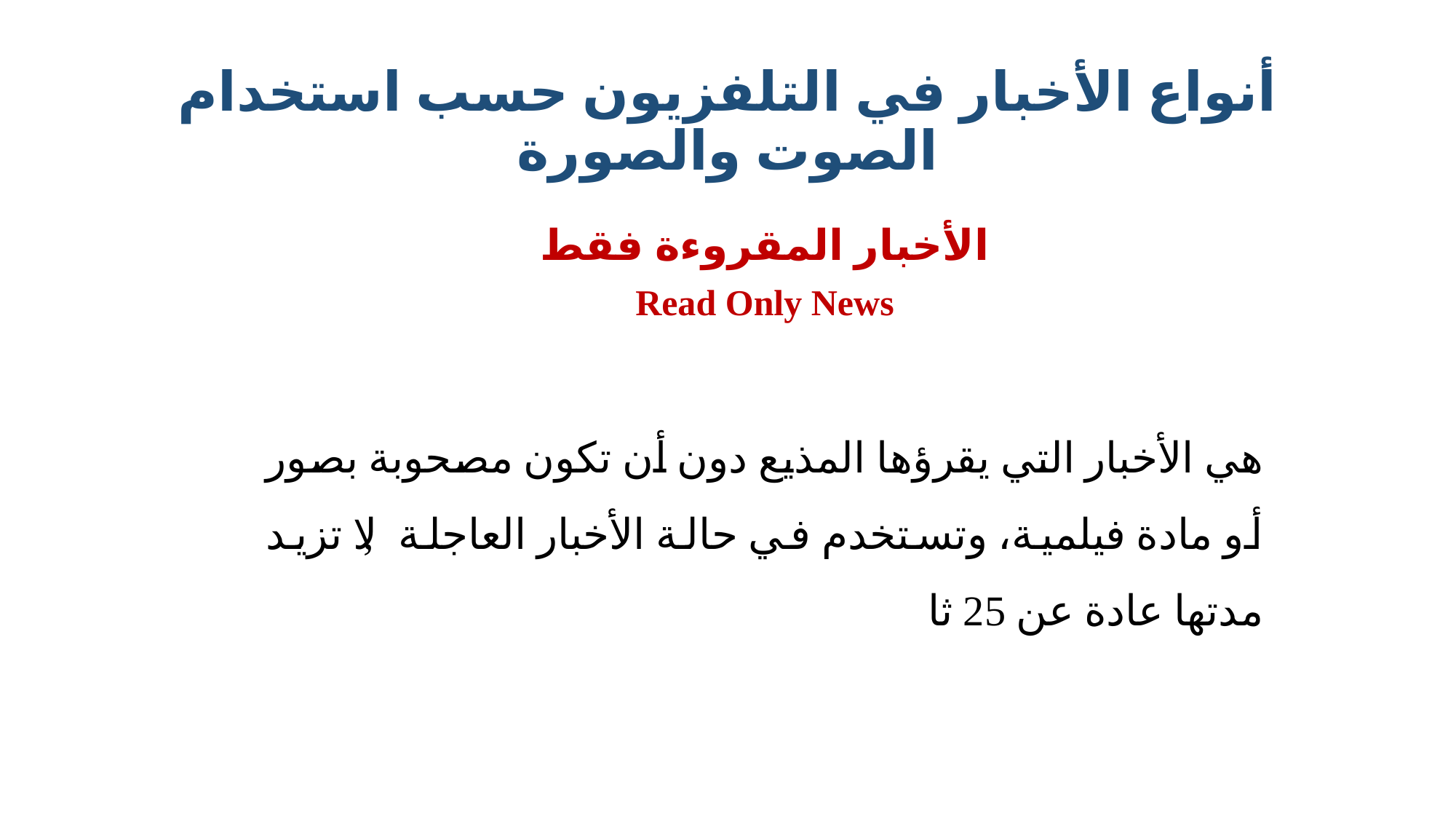

# أنواع الأخبار في التلفزيون حسب استخدام الصوت والصورة
الأخبار المقروءة فقط
Read Only News

هي الأخبار التي يقرؤها المذيع دون أن تكون مصحوبة بصور أو مادة فيلمية، وتستخدم في حالة الأخبار العاجلة, لا تزيد مدتها عادة عن 25 ثا